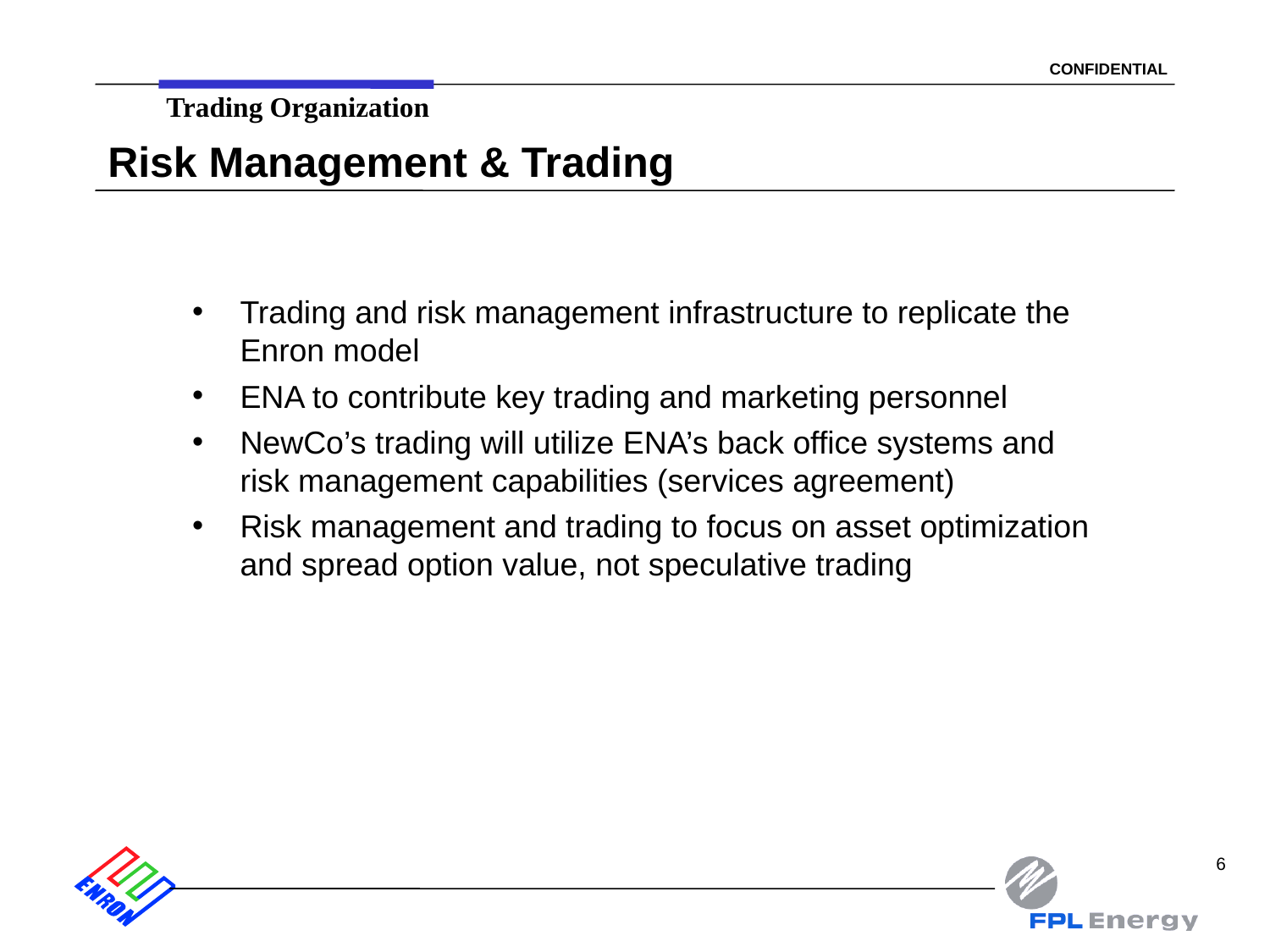

# Risk Management & Trading
Trading Organization
Trading and risk management infrastructure to replicate the Enron model
ENA to contribute key trading and marketing personnel
NewCo’s trading will utilize ENA’s back office systems and risk management capabilities (services agreement)
Risk management and trading to focus on asset optimization and spread option value, not speculative trading
6